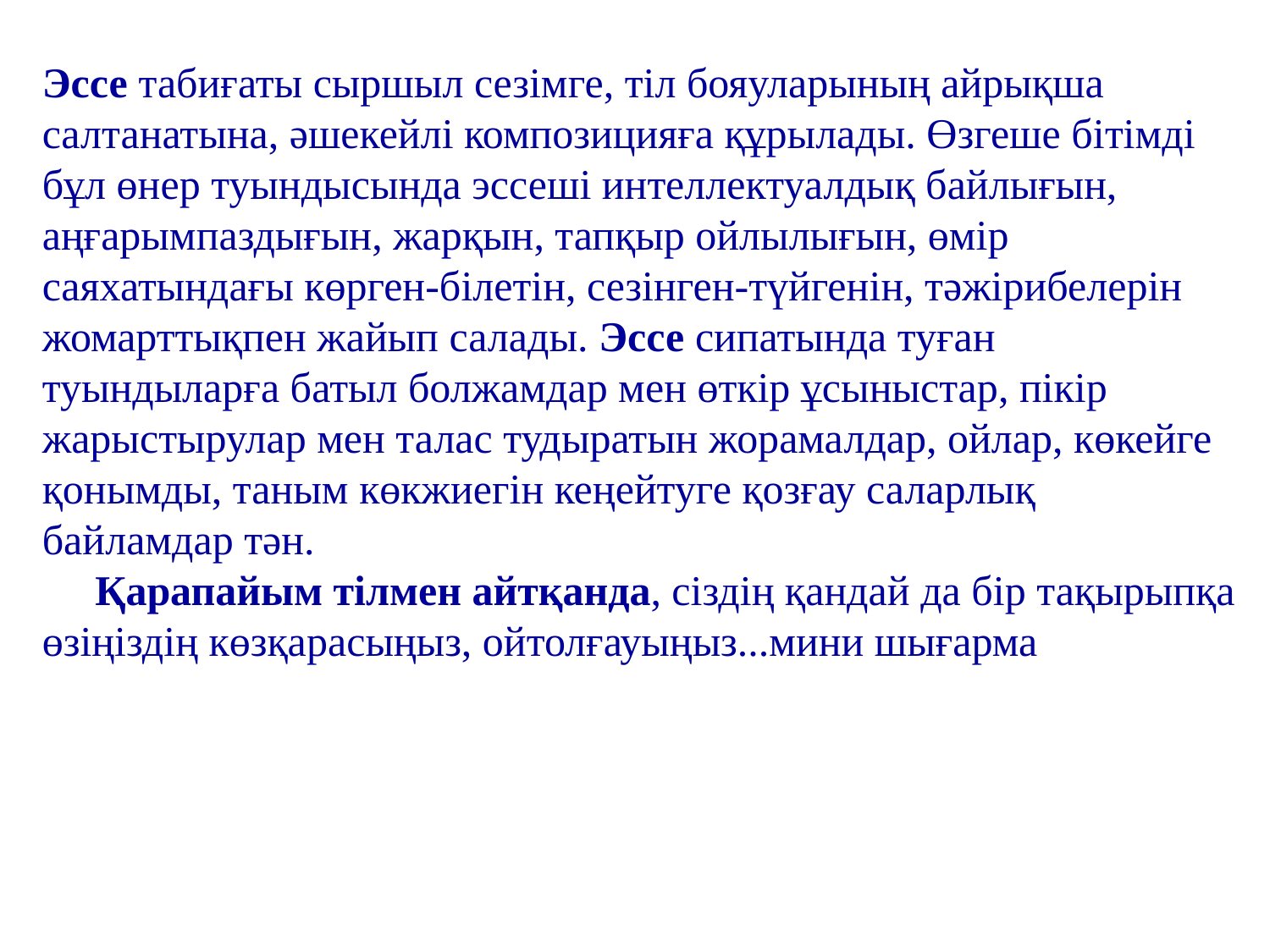

Эссе табиғаты сыршыл сезімге, тіл бояуларының айрықша салтанатына, әшекейлі композицияға құрылады. Өзгеше бітімді бұл өнер туындысында эссеші интеллектуалдық байлығын, аңғарымпаздығын, жарқын, тапқыр ойлылығын, өмір саяхатындағы көрген-білетін, сезінген-түйгенін, тәжірибелерін жомарттықпен жайып салады. Эссе сипатында туған туындыларға батыл болжамдар мен өткір ұсыныстар, пікір жарыстырулар мен талас тудыратын жорамалдар, ойлар, көкейге қонымды, таным көкжиегін кеңейтуге қозғау саларлық байламдар тән.
     Қарапайым тілмен айтқанда, сіздің қандай да бір тақырыпқа өзіңіздің көзқарасыңыз, ойтолғауыңыз...мини шығарма